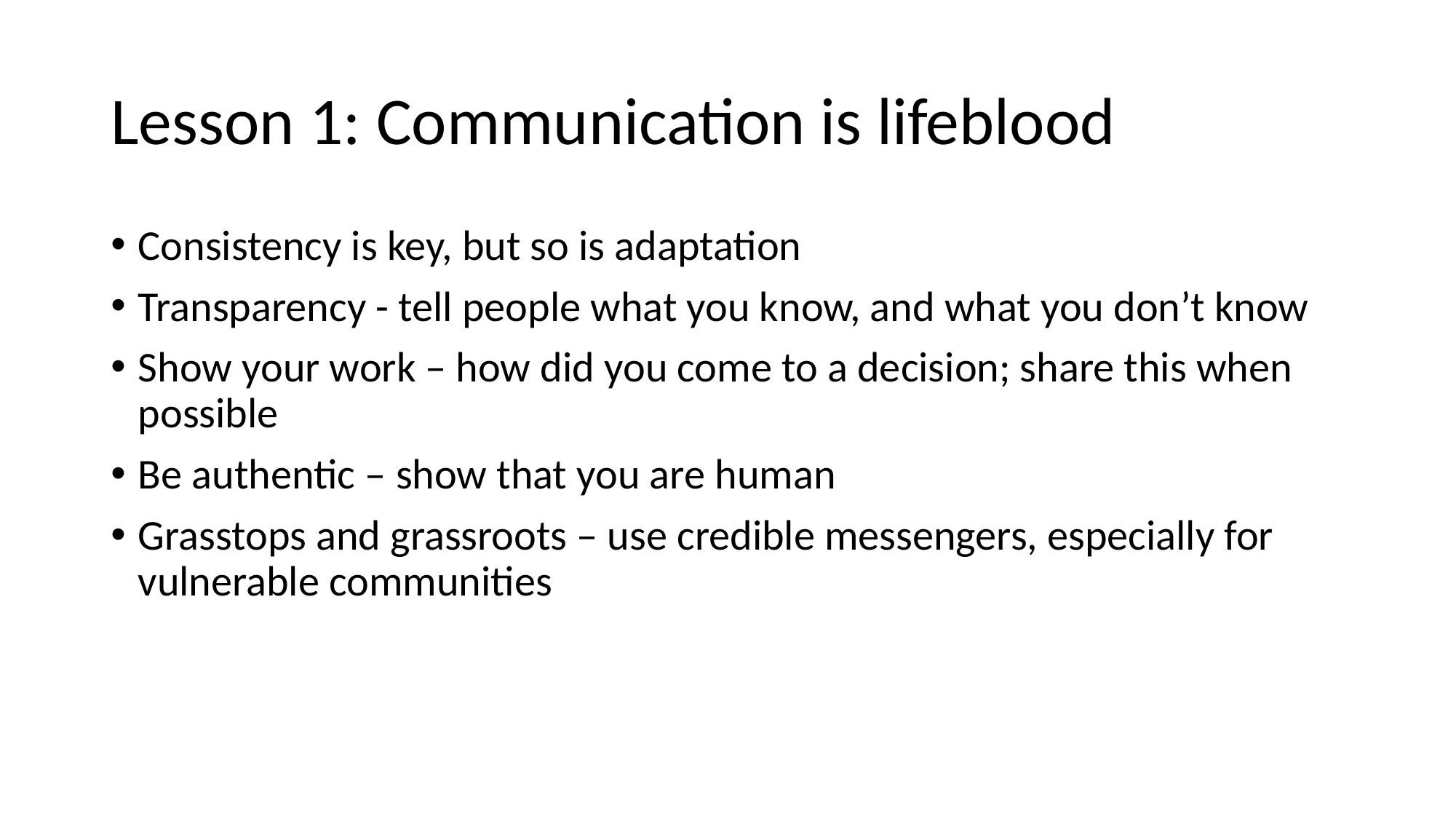

# Lesson 1: Communication is lifeblood
Consistency is key, but so is adaptation
Transparency - tell people what you know, and what you don’t know
Show your work – how did you come to a decision; share this when possible
Be authentic – show that you are human
Grasstops and grassroots – use credible messengers, especially for vulnerable communities